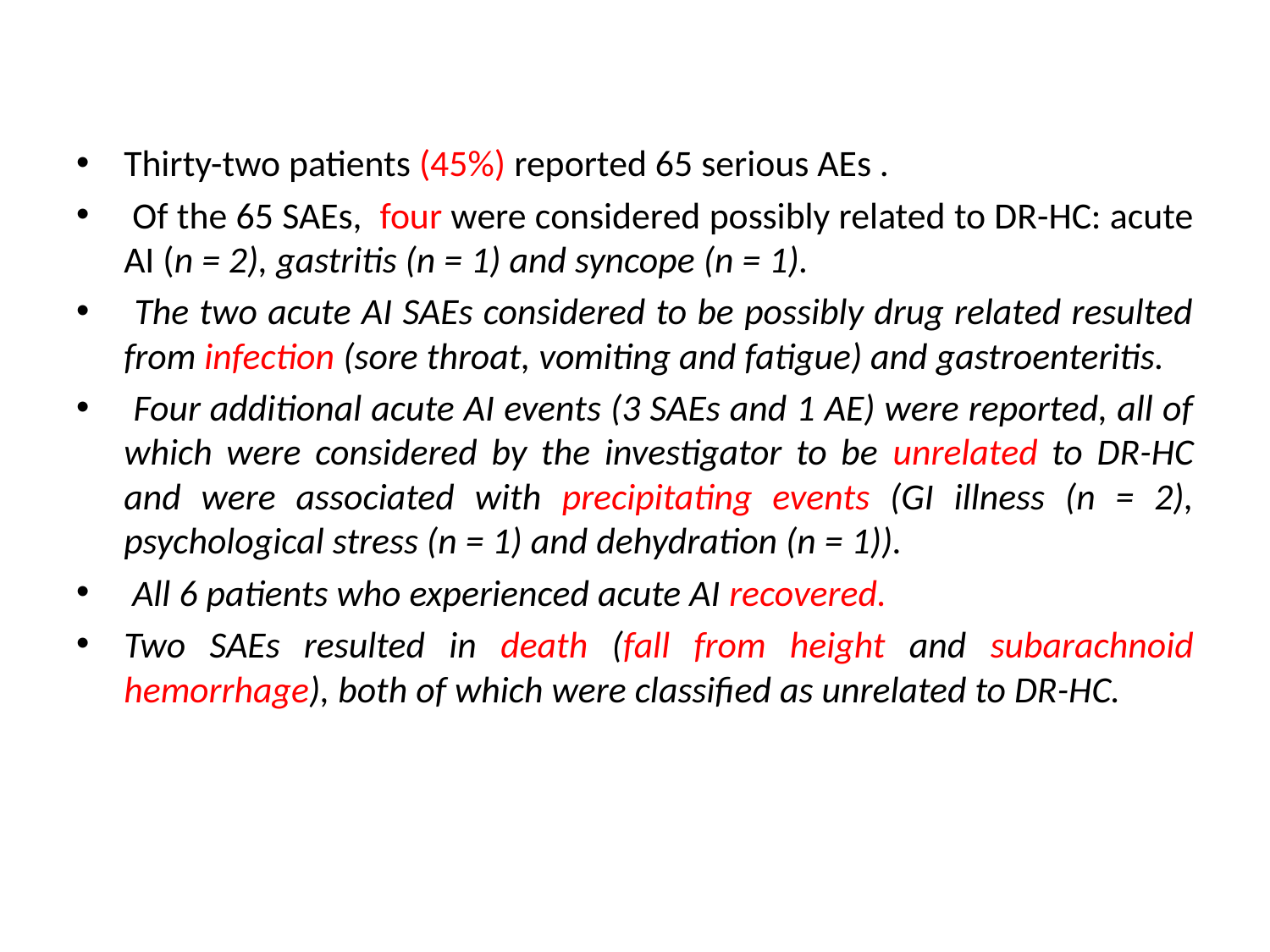

Thirty-two patients (45%) reported 65 serious AEs .
 Of the 65 SAEs,  four were considered possibly related to DR-HC: acute AI (n = 2), gastritis (n = 1) and syncope (n = 1).
 The two acute AI SAEs considered to be possibly drug related resulted from infection (sore throat, vomiting and fatigue) and gastroenteritis.
 Four additional acute AI events (3 SAEs and 1 AE) were reported, all of which were considered by the investigator to be unrelated to DR-HC and were associated with precipitating events (GI illness (n = 2), psychological stress (n = 1) and dehydration (n = 1)).
 All 6 patients who experienced acute AI recovered.
Two SAEs resulted in death (fall from height and subarachnoid hemorrhage), both of which were classified as unrelated to DR-HC.